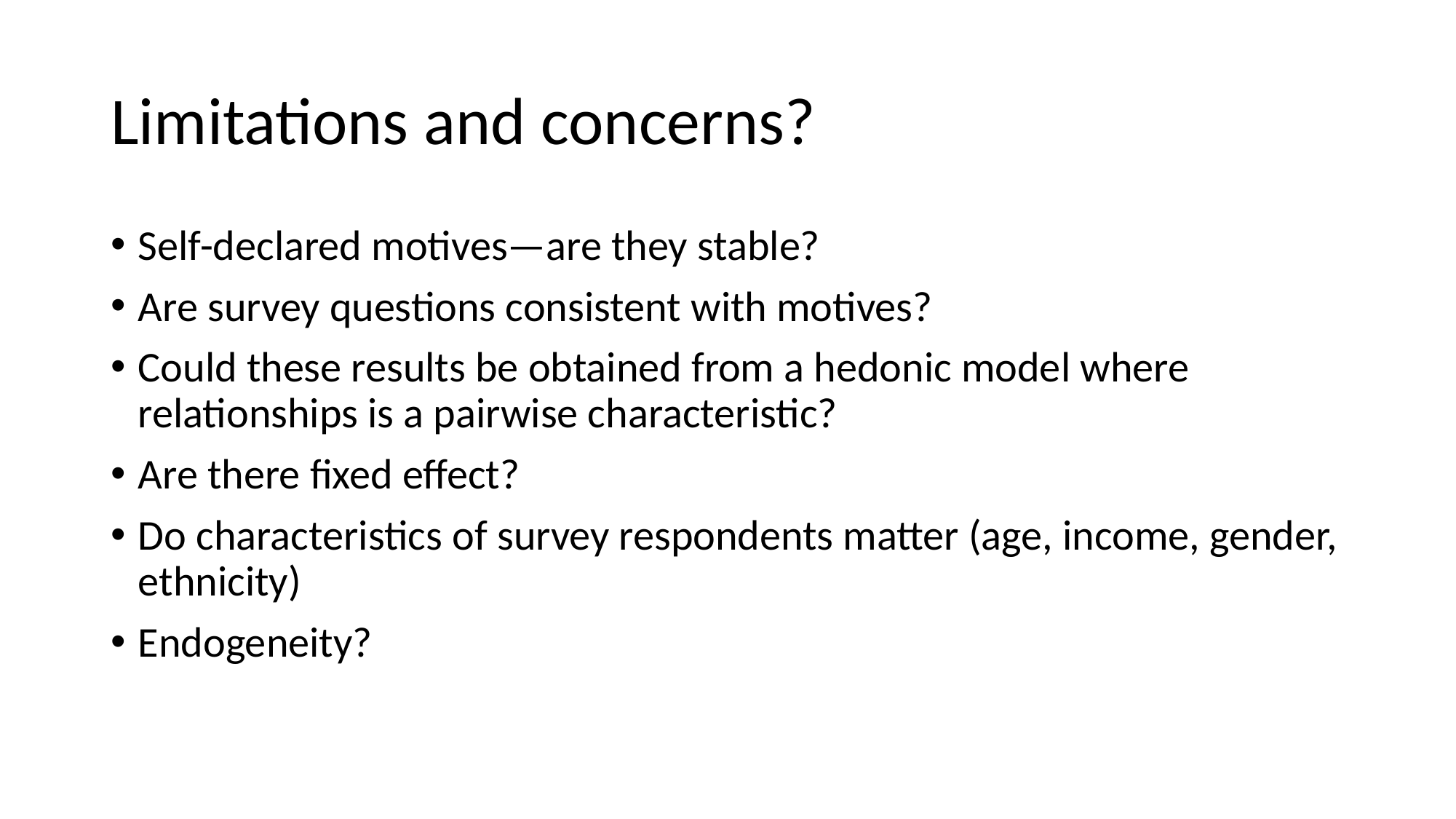

# Limitations and concerns?
Self-declared motives—are they stable?
Are survey questions consistent with motives?
Could these results be obtained from a hedonic model where relationships is a pairwise characteristic?
Are there fixed effect?
Do characteristics of survey respondents matter (age, income, gender, ethnicity)
Endogeneity?